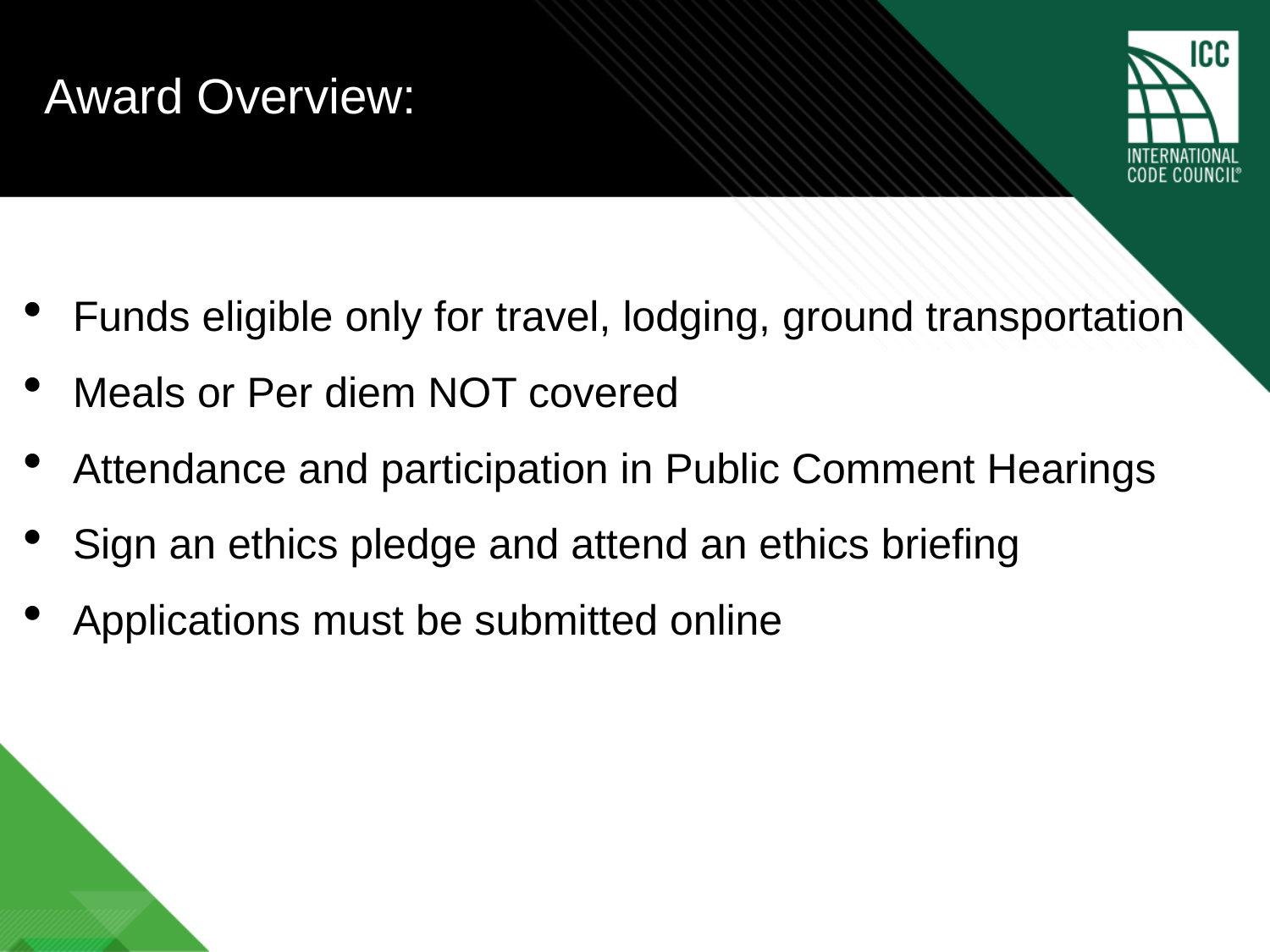

# Award Overview:
Funds eligible only for travel, lodging, ground transportation
Meals or Per diem NOT covered
Attendance and participation in Public Comment Hearings
Sign an ethics pledge and attend an ethics briefing
Applications must be submitted online